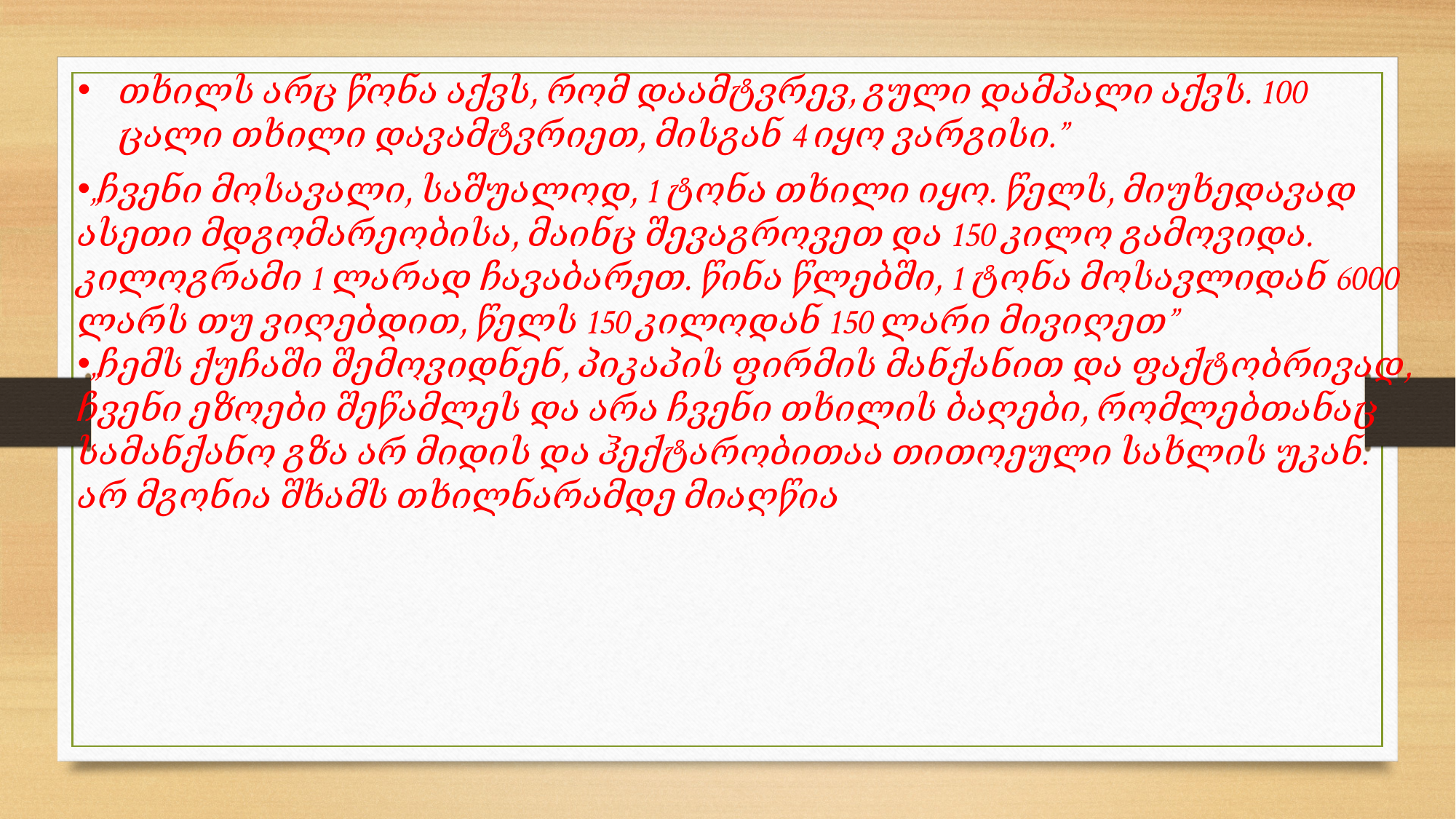

თხილს არც წონა აქვს, რომ დაამტვრევ, გული დამპალი აქვს. 100 ცალი თხილი დავამტვრიეთ, მისგან 4 იყო ვარგისი.”
„ჩვენი მოსავალი, საშუალოდ, 1 ტონა თხილი იყო. წელს, მიუხედავად ასეთი მდგომარეობისა, მაინც შევაგროვეთ და 150 კილო გამოვიდა. კილოგრამი 1 ლარად ჩავაბარეთ. წინა წლებში, 1 ტონა მოსავლიდან 6000 ლარს თუ ვიღებდით, წელს 150 კილოდან 150 ლარი მივიღეთ”
„ჩემს ქუჩაში შემოვიდნენ, პიკაპის ფირმის მანქანით და ფაქტობრივად, ჩვენი ეზოები შეწამლეს და არა ჩვენი თხილის ბაღები, რომლებთანაც სამანქანო გზა არ მიდის და ჰექტარობითაა თითოეული სახლის უკან. არ მგონია შხამს თხილნარამდე მიაღწია